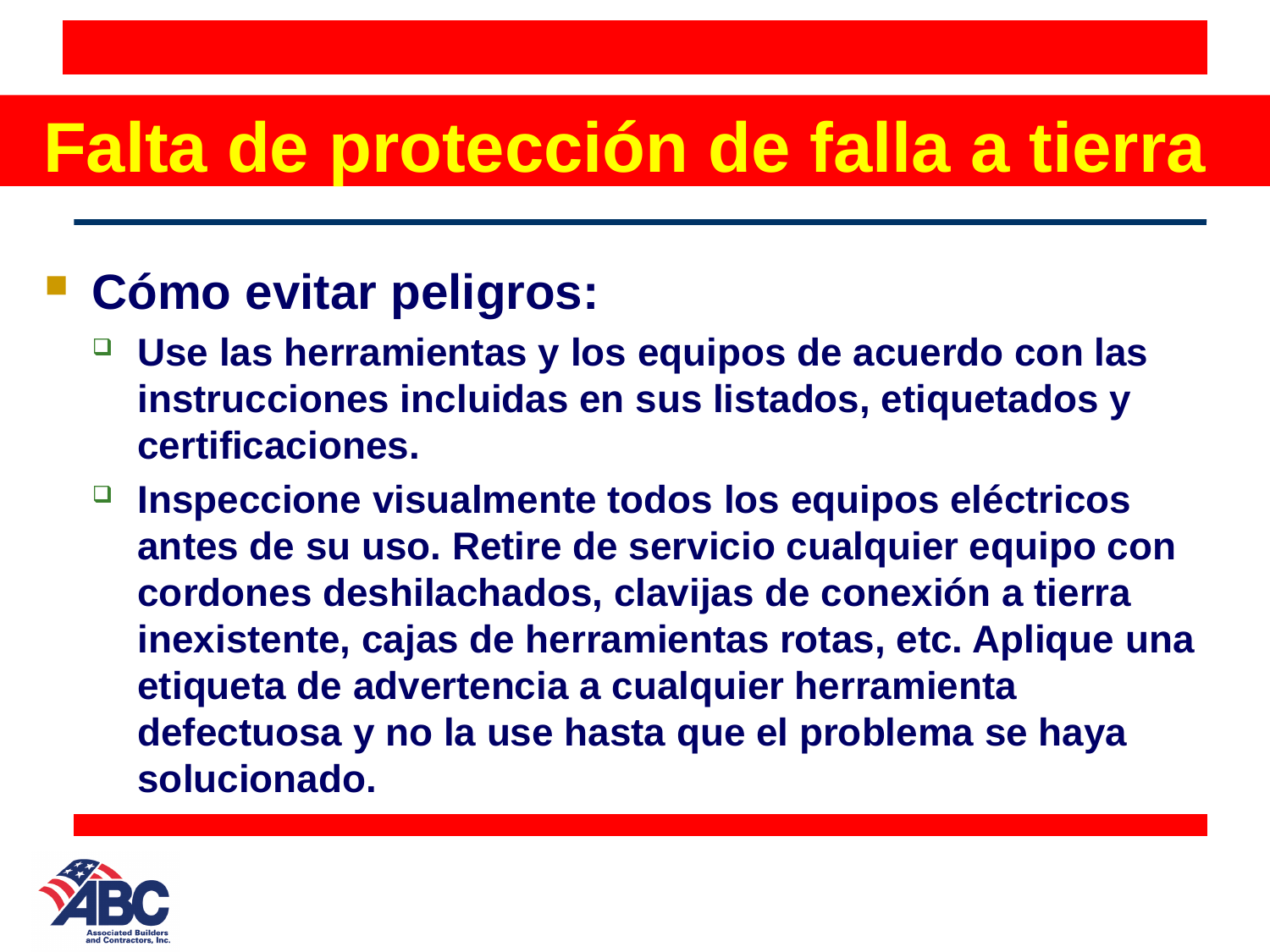

# Falta de protección de falla a tierra
Cómo evitar peligros:
Use las herramientas y los equipos de acuerdo con las instrucciones incluidas en sus listados, etiquetados y certificaciones.
Inspeccione visualmente todos los equipos eléctricos antes de su uso. Retire de servicio cualquier equipo con cordones deshilachados, clavijas de conexión a tierra inexistente, cajas de herramientas rotas, etc. Aplique una etiqueta de advertencia a cualquier herramienta defectuosa y no la use hasta que el problema se haya solucionado.